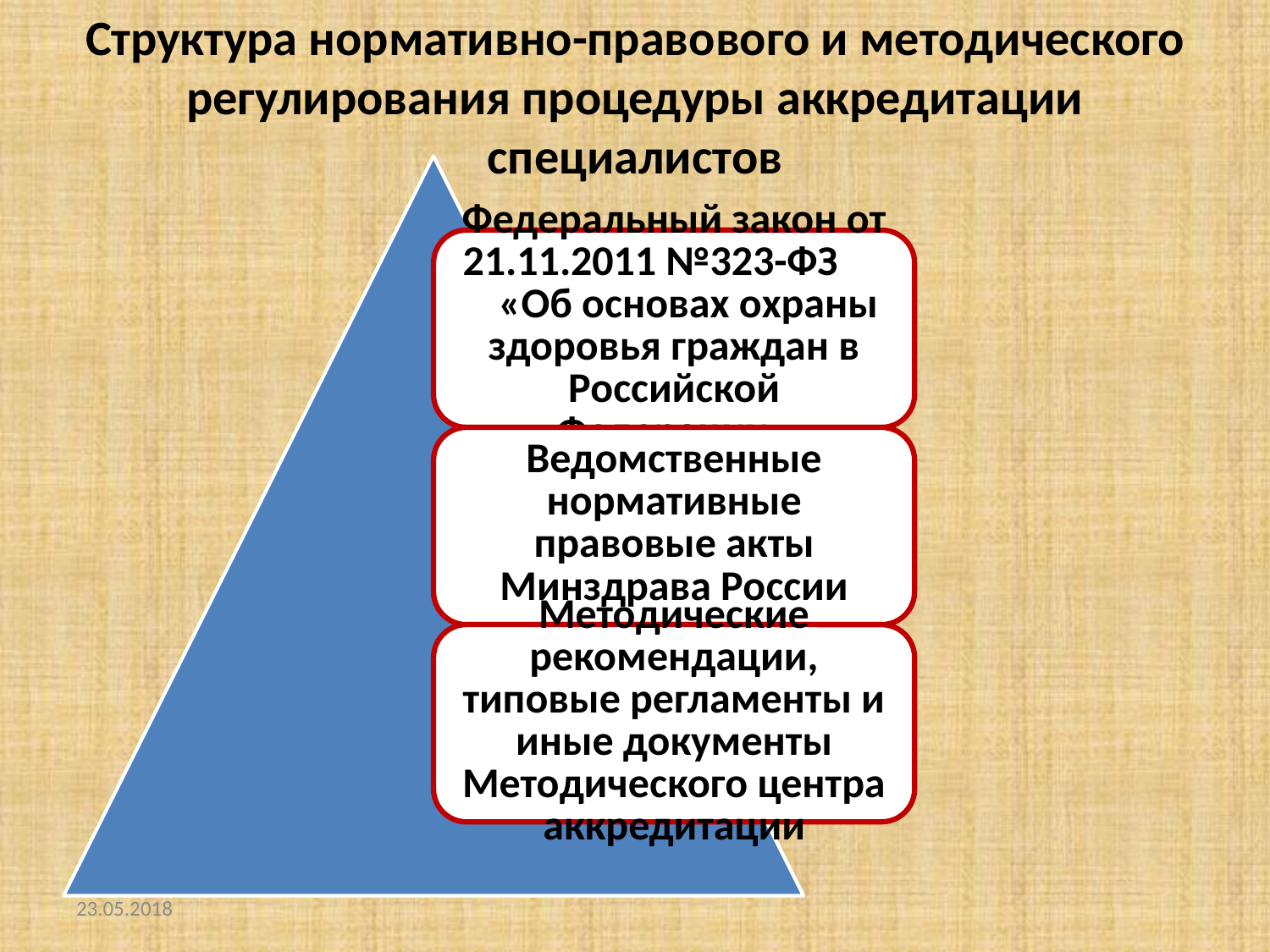

# Структура нормативно-правового и методического регулирования процедуры аккредитации специалистов
Федеральный закон от 21.11.2011 №323-ФЗ         «Об основах охраны здоровья граждан в Российской Федерации»
Ведомственные нормативные правовые акты Минздрава России
Методические рекомендации, типовые регламенты и иные документы Методического центра аккредитации
23.05.2018